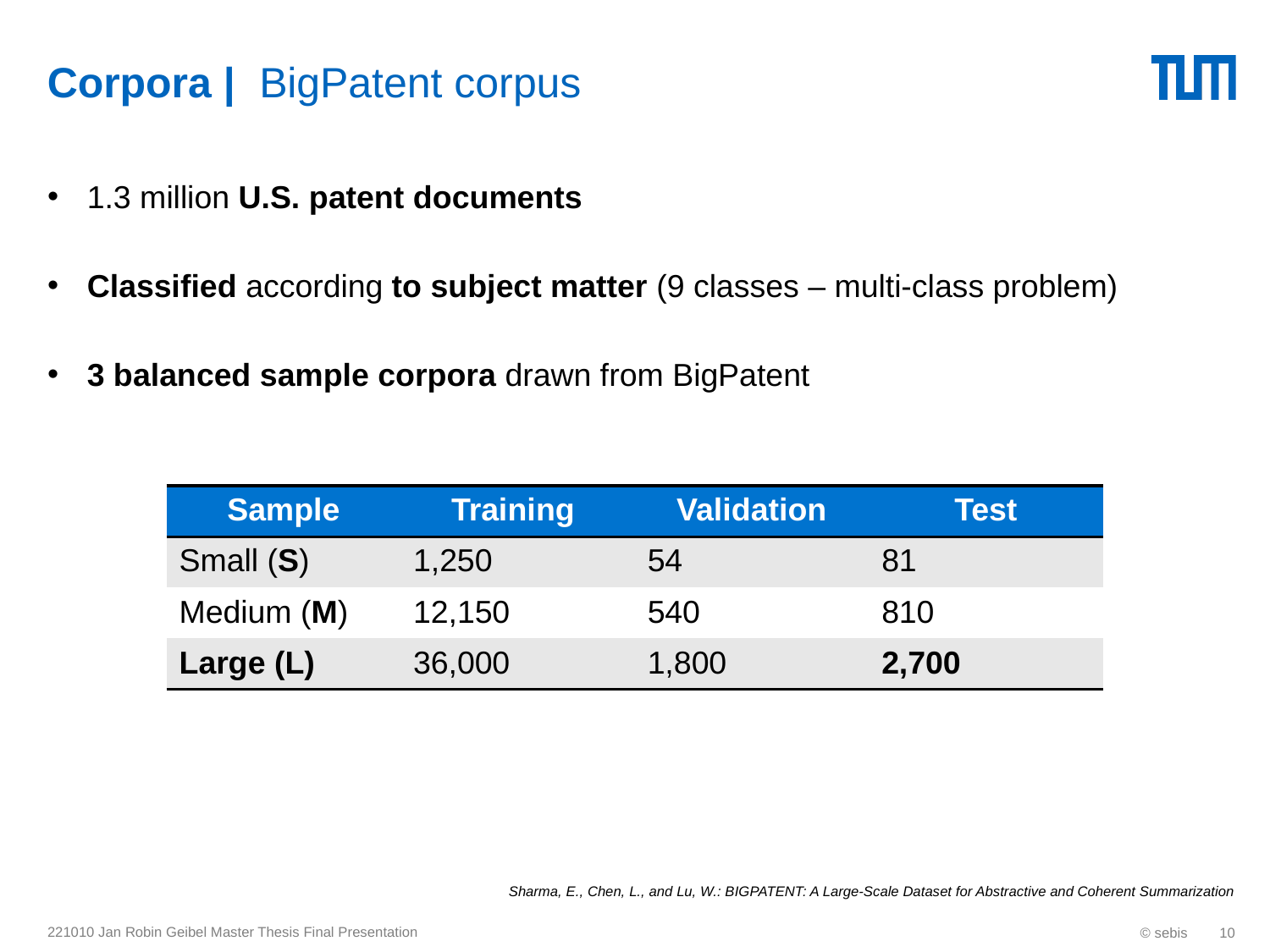

# Corpora |  BigPatent corpus

1.3 million U.S. patent documents

Classified according to subject matter (9 classes – multi-class problem)

3 balanced sample corpora drawn from BigPatent

| Sample | Training | Validation | Test |
| --- | --- | --- | --- |
| Small (S) | 1,250 | 54 | 81 |
| Medium (M) | 12,150 | 540 | 810 |
| Large (L) | 36,000 | 1,800 | 2,700 |
Sharma, E., Chen, L., and Lu, W.: BIGPATENT: A Large-Scale Dataset for Abstractive and Coherent Summarization
221010 Jan Robin Geibel Master Thesis Final Presentation
© sebis
10